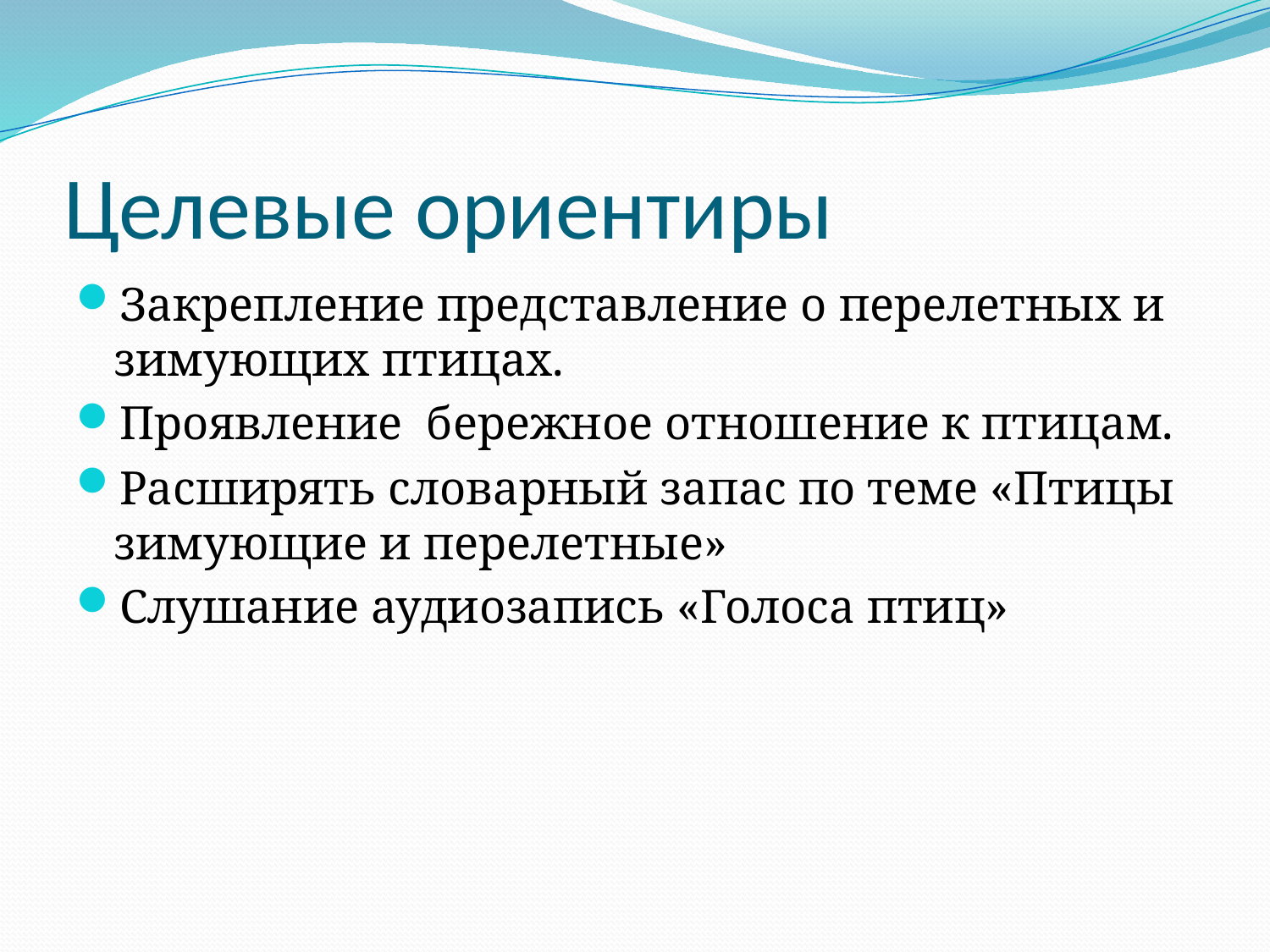

# Целевые ориентиры
Закрепление представление о перелетных и зимующих птицах.
Проявление  бережное отношение к птицам.
Расширять словарный запас по теме «Птицы зимующие и перелетные»
Слушание аудиозапись «Голоса птиц»